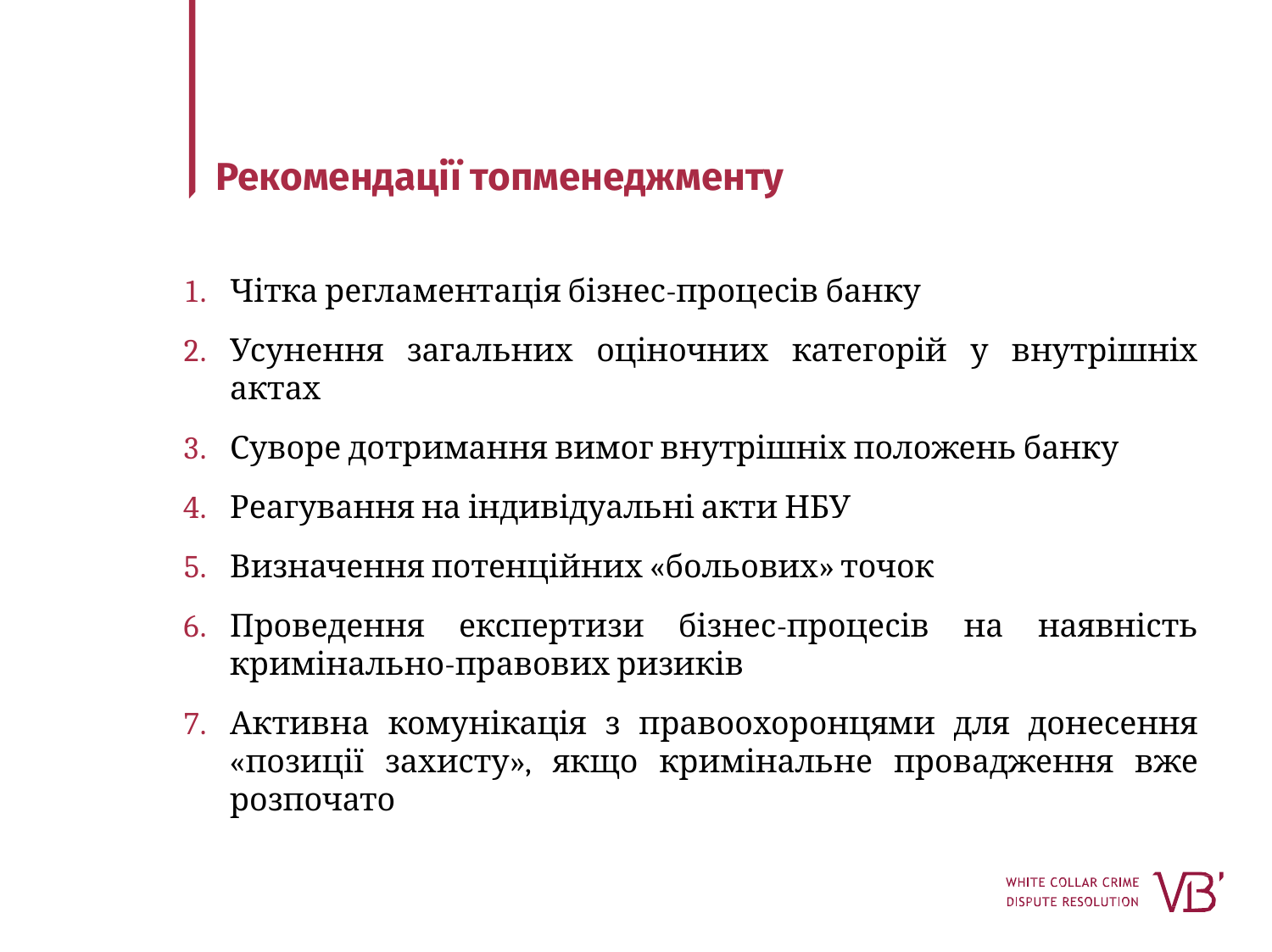

# Рекомендації топменеджменту
Чітка регламентація бізнес-процесів банку
Усунення загальних оціночних категорій у внутрішніх актах
Суворе дотримання вимог внутрішніх положень банку
Реагування на індивідуальні акти НБУ
Визначення потенційних «больових» точок
Проведення експертизи бізнес-процесів на наявність кримінально-правових ризиків
Активна комунікація з правоохоронцями для донесення «позиції захисту», якщо кримінальне провадження вже розпочато